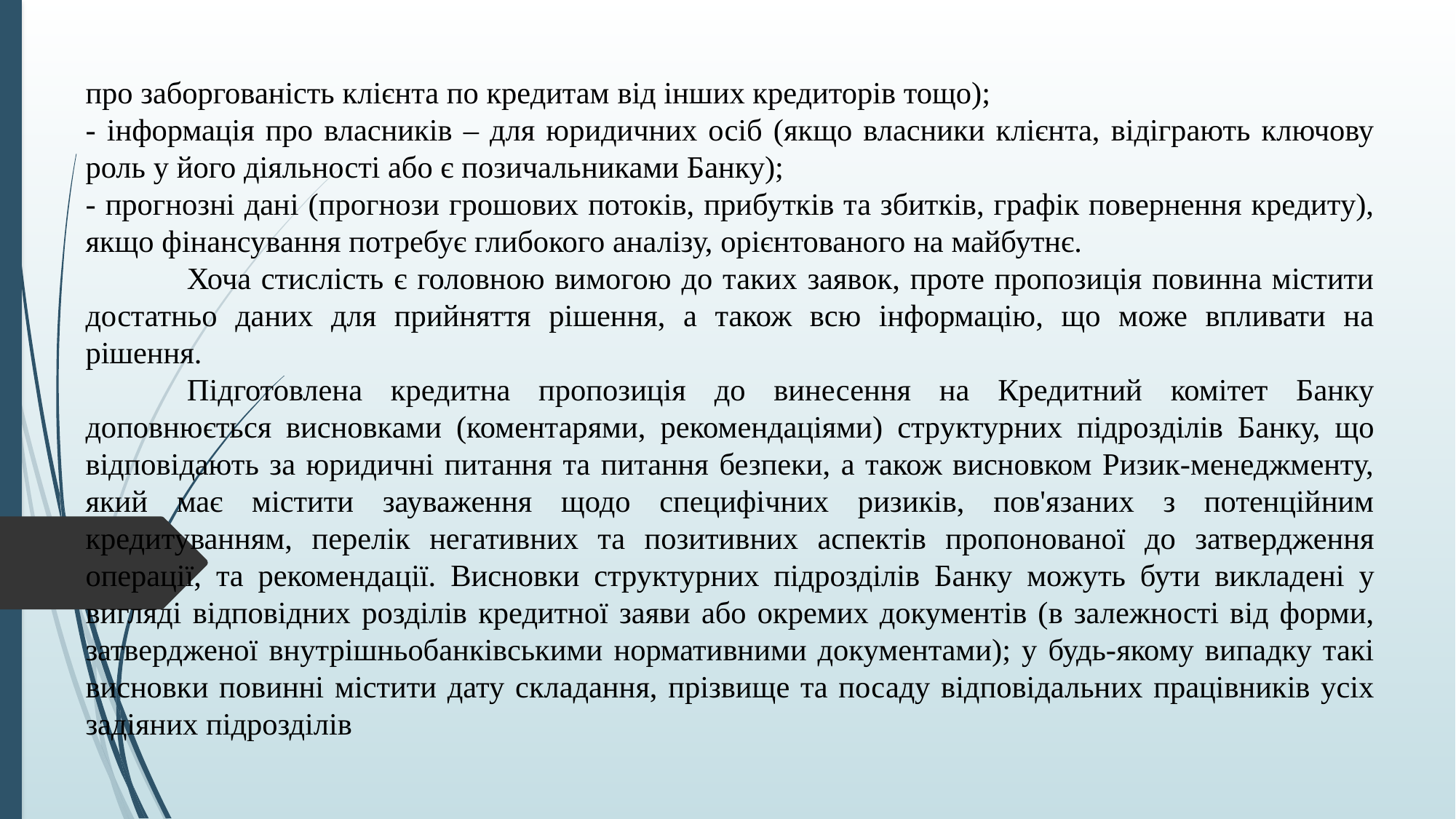

про заборгованість клієнта по кредитам від інших кредиторів тощо);
- інформація про власників – для юридичних осіб (якщо власники клієнта, відіграють ключову роль у його діяльності або є позичальниками Банку);
- прогнозні дані (прогнози грошових потоків, прибутків та збитків, графік повернення кредиту), якщо фінансування потребує глибокого аналізу, орієнтованого на майбутнє.
	Хоча стислість є головною вимогою до таких заявок, проте пропозиція повинна містити достатньо даних для прийняття рішення, а також всю інформацію, що може впливати на рішення.
	Підготовлена кредитна пропозиція до винесення на Кредитний комітет Банку доповнюється висновками (коментарями, рекомендаціями) структурних підрозділів Банку, що відповідають за юридичні питання та питання безпеки, а також висновком Ризик-менеджменту, який має містити зауваження щодо специфічних ризиків, пов'язаних з потенційним кредитуванням, перелік негативних та позитивних аспектів пропонованої до затвердження операції, та рекомендації. Висновки структурних підрозділів Банку можуть бути викладені у вигляді відповідних розділів кредитної заяви або окремих документів (в залежності від форми, затвердженої внутрішньобанківськими нормативними документами); у будь-якому випадку такі висновки повинні містити дату складання, прізвище та посаду відповідальних працівників усіх задіяних підрозділів